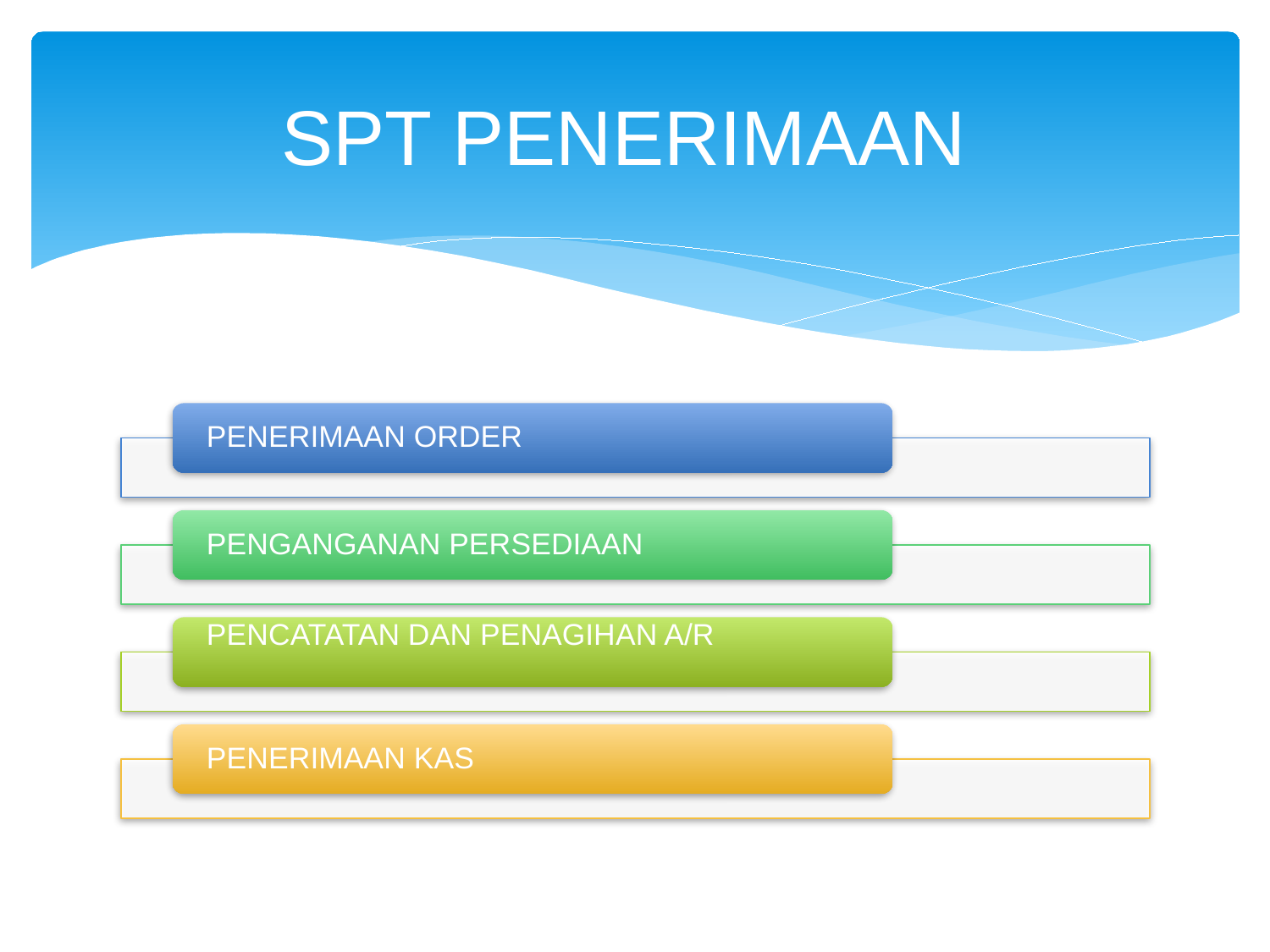

# SPT PENERIMAAN
PENERIMAAN ORDER
PENGANGANAN PERSEDIAAN
PENCATATAN DAN PENAGIHAN A/R
PENERIMAAN KAS